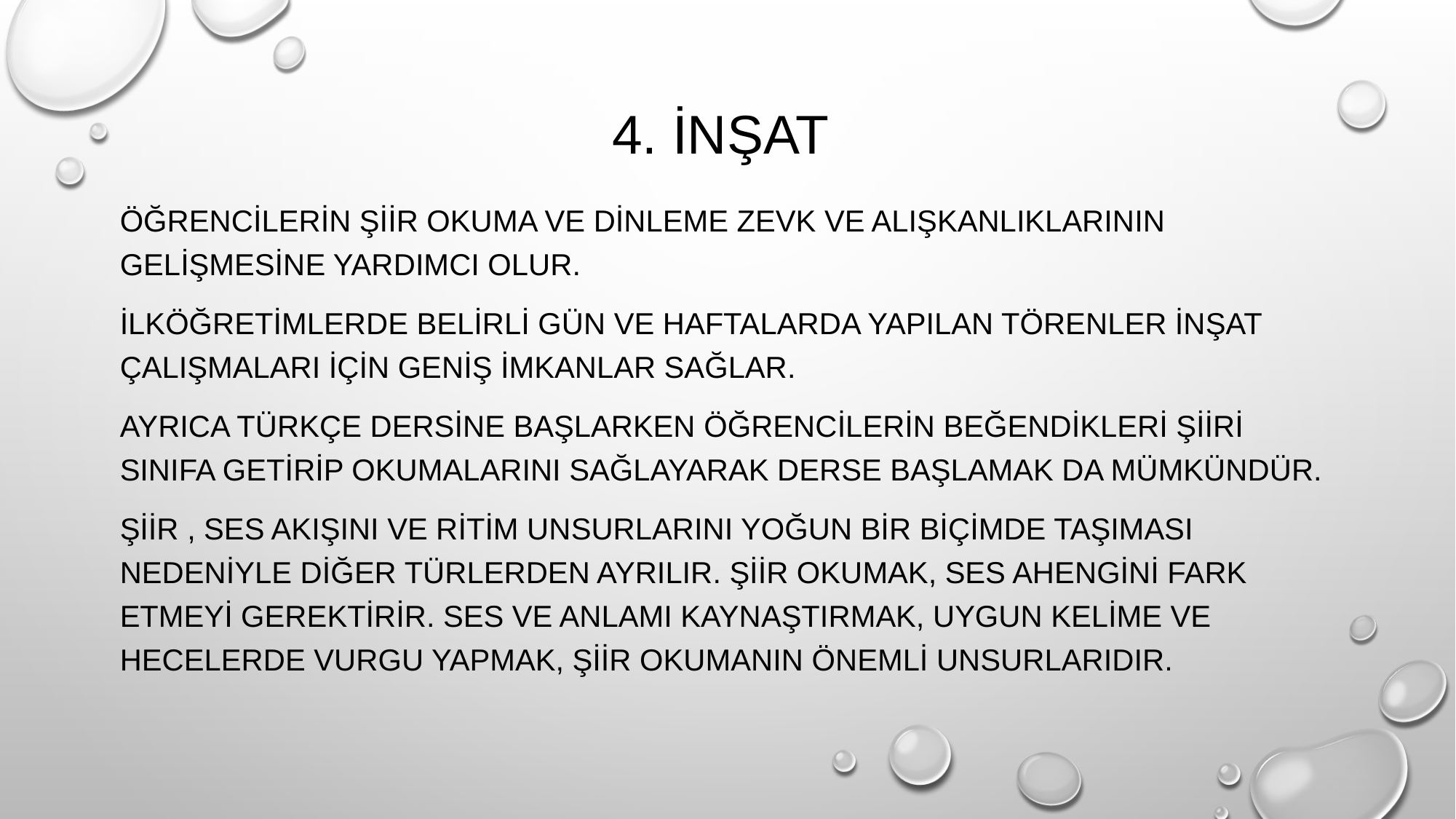

# 4. İnşat
Öğrencilerin şiir okuma ve dinleme zevk ve alışkanlıklarının gelişmesine yardımcı olur.
İlköğretimlerde belirli gün ve haftalarda yapılan törenler inşat çalışmaları için geniş imkanlar sağlar.
Ayrıca Türkçe dersine başlarken öğrencilerin beğendikleri şiiri sınıfa getirip okumalarını sağlayarak derse başlamak da mümkündür.
Şiir , ses akışını ve ritim unsurlarını yoğun bir biçimde taşıması nedeniyle diğer türlerden ayrılır. Şiir okumak, ses ahengini fark etmeyi gerektirir. Ses ve anlamı kaynaştırmak, uygun kelime ve hecelerde vurgu yapmak, şiir okumanın önemli unsurlarıdır.